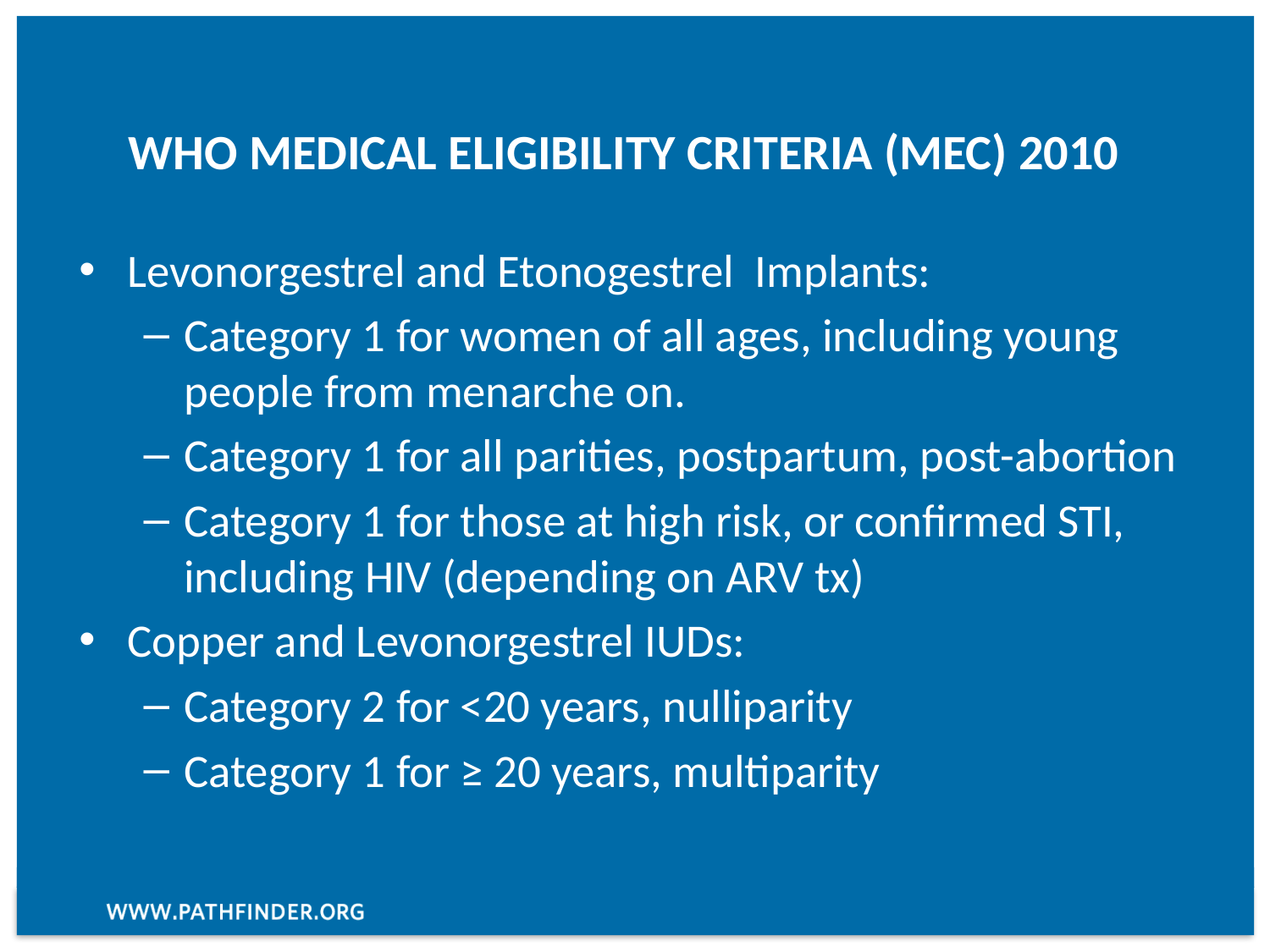

# Who medical eligibility criteria (MEC) 2010
Levonorgestrel and Etonogestrel  Implants:
Category 1 for women of all ages, including young people from menarche on.
Category 1 for all parities, postpartum, post-abortion
Category 1 for those at high risk, or confirmed STI, including HIV (depending on ARV tx)
Copper and Levonorgestrel IUDs:
Category 2 for <20 years, nulliparity
Category 1 for ≥ 20 years, multiparity